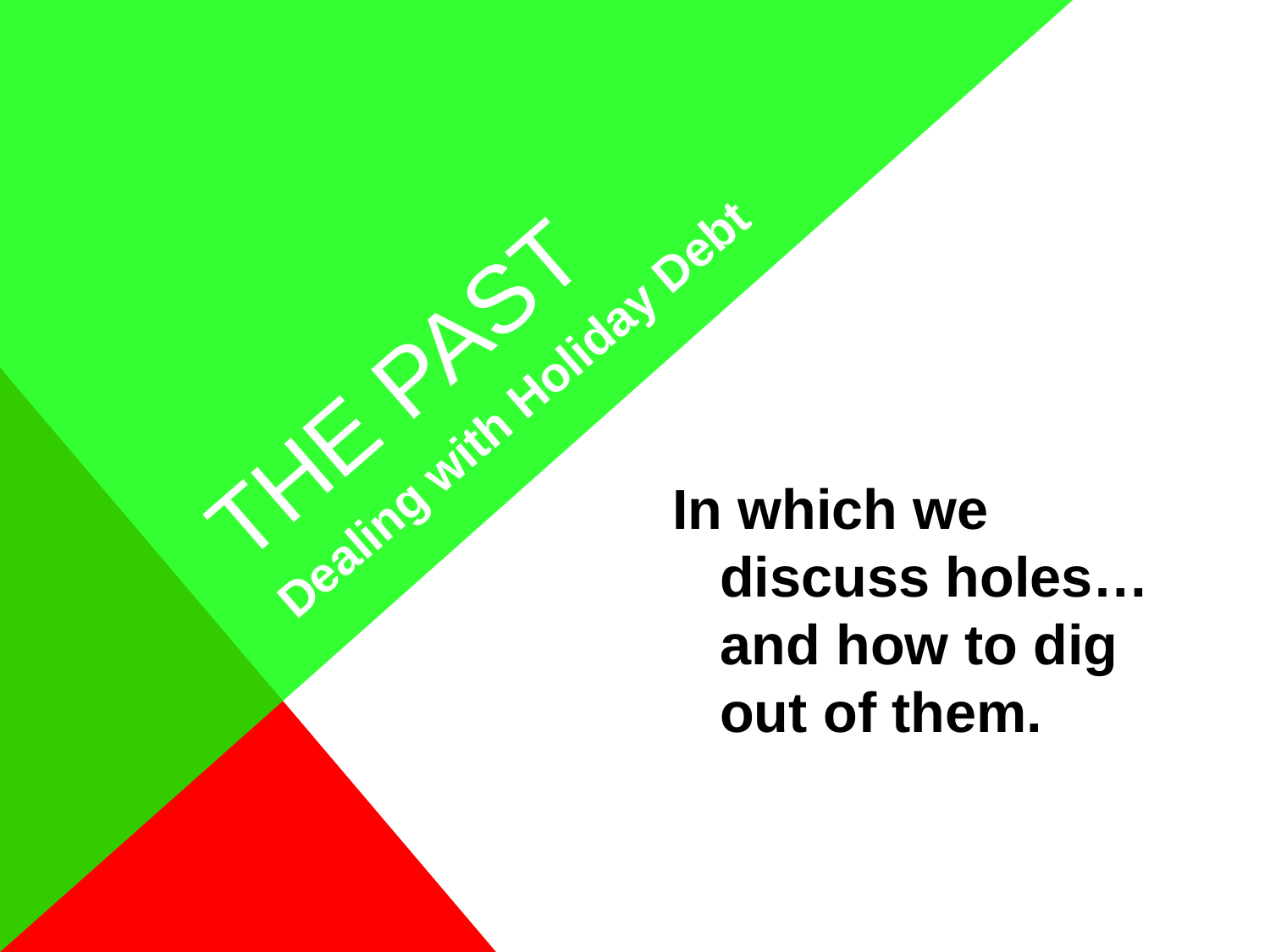

# The PAST
Dealing with Holiday Debt
In which we discuss holes… and how to dig out of them.